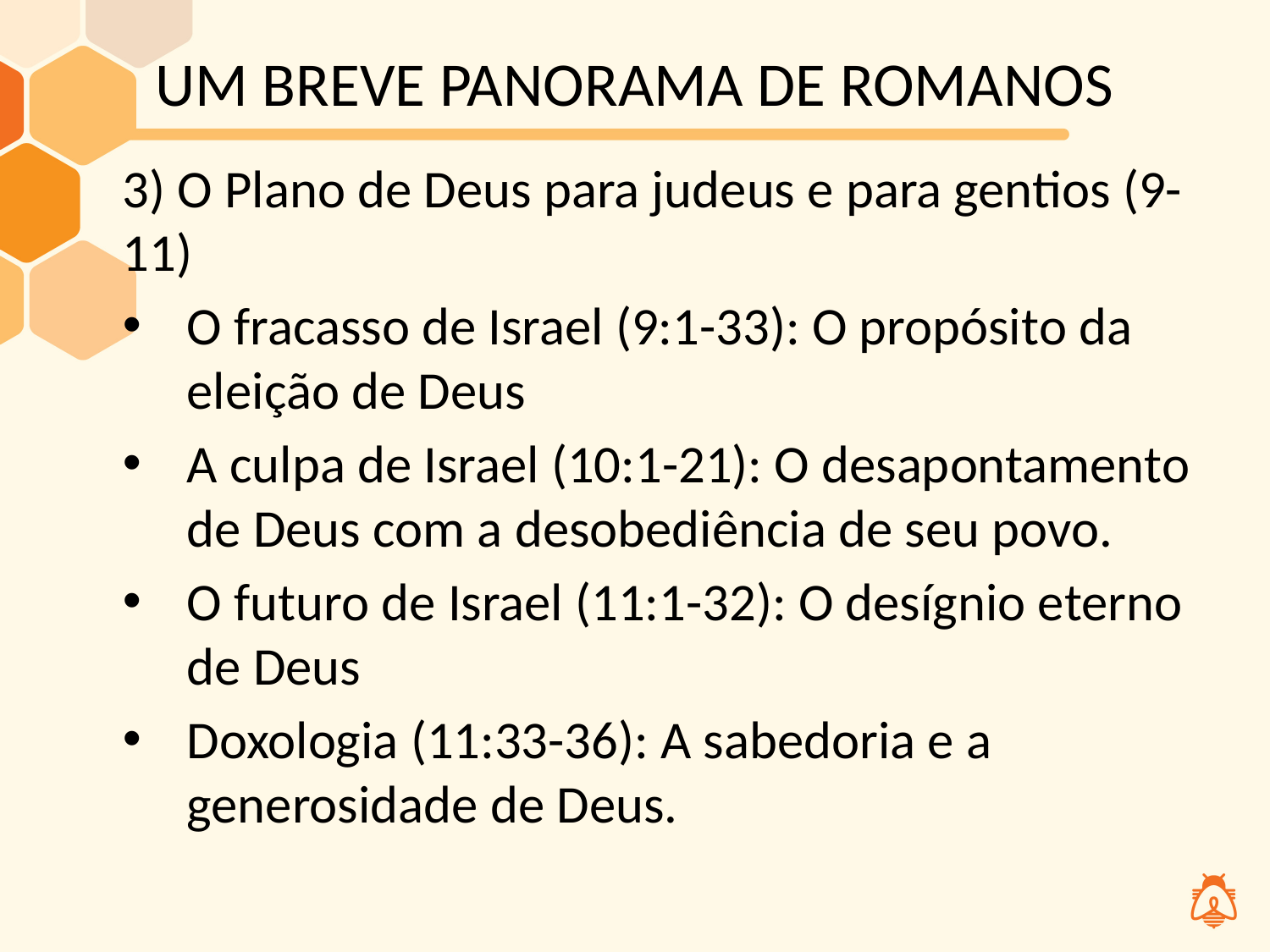

# UM BREVE PANORAMA DE ROMANOS
3) O Plano de Deus para judeus e para gentios (9-11)
O fracasso de Israel (9:1-33): O propósito da eleição de Deus
A culpa de Israel (10:1-21): O desapontamento de Deus com a desobediência de seu povo.
O futuro de Israel (11:1-32): O desígnio eterno de Deus
Doxologia (11:33-36): A sabedoria e a generosidade de Deus.